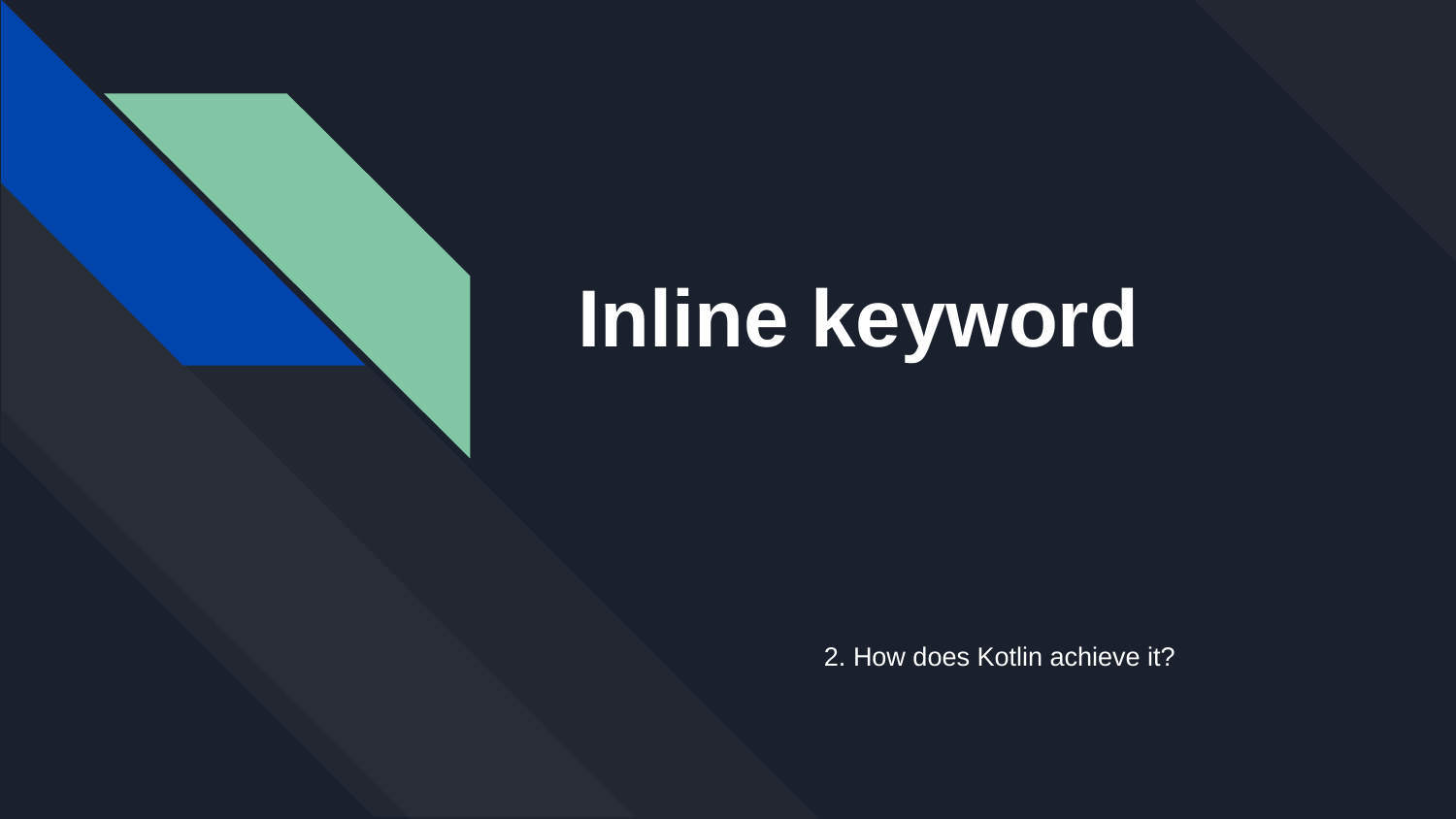

# Inline keyword
2. How does Kotlin achieve it?